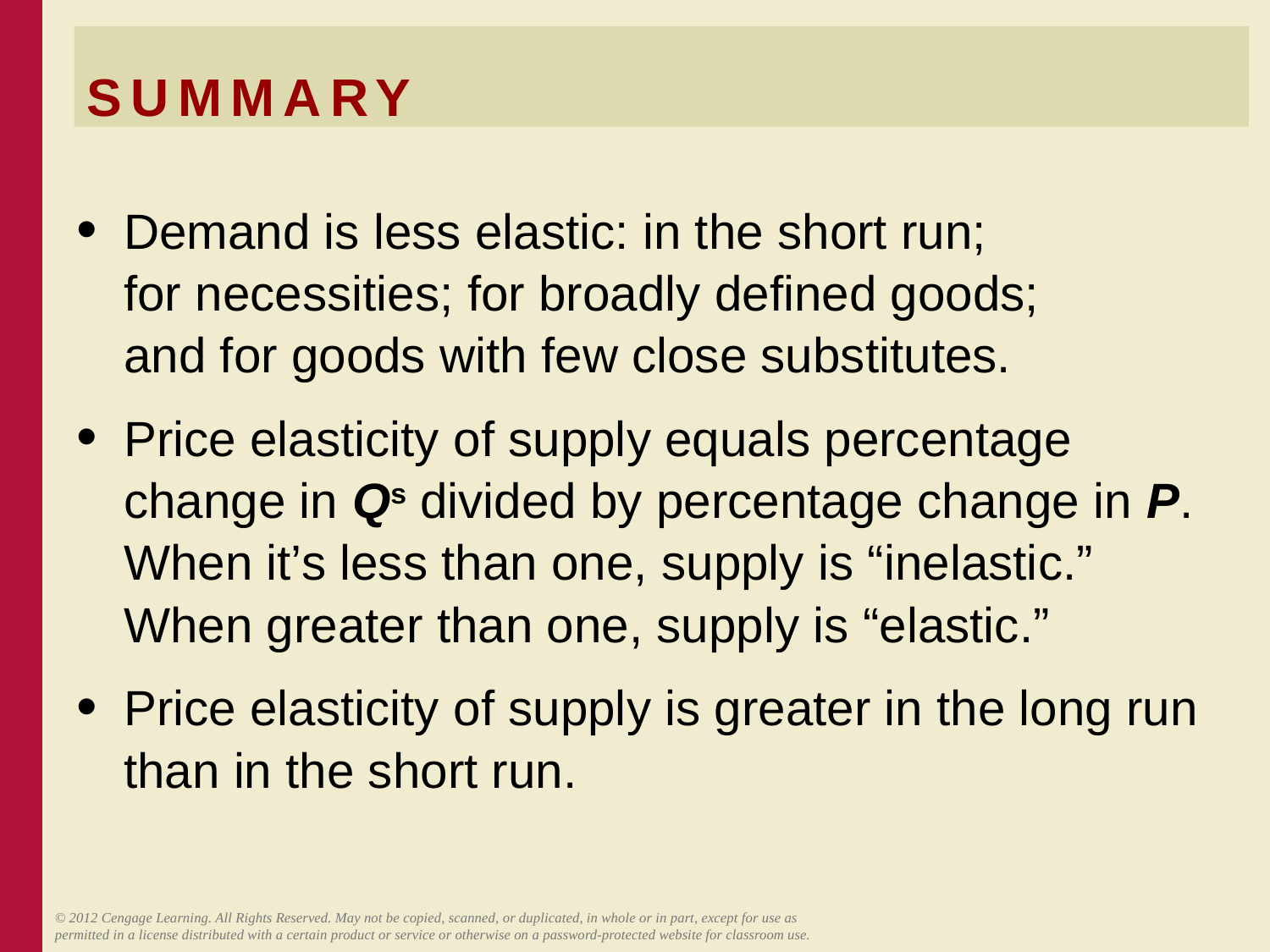

# SUMMARY
Demand is less elastic: in the short run;
for necessities; for broadly defined goods;
and for goods with few close substitutes.
Price elasticity of supply equals percentage change in Qs divided by percentage change in P.
When it’s less than one, supply is “inelastic.”  When greater than one, supply is “elastic.”
Price elasticity of supply is greater in the long run than in the short run.
© 2012 Cengage Learning. All Rights Reserved. May not be copied, scanned, or duplicated, in whole or in part, except for use as permitted in a license distributed with a certain product or service or otherwise on a password-protected website for classroom use.